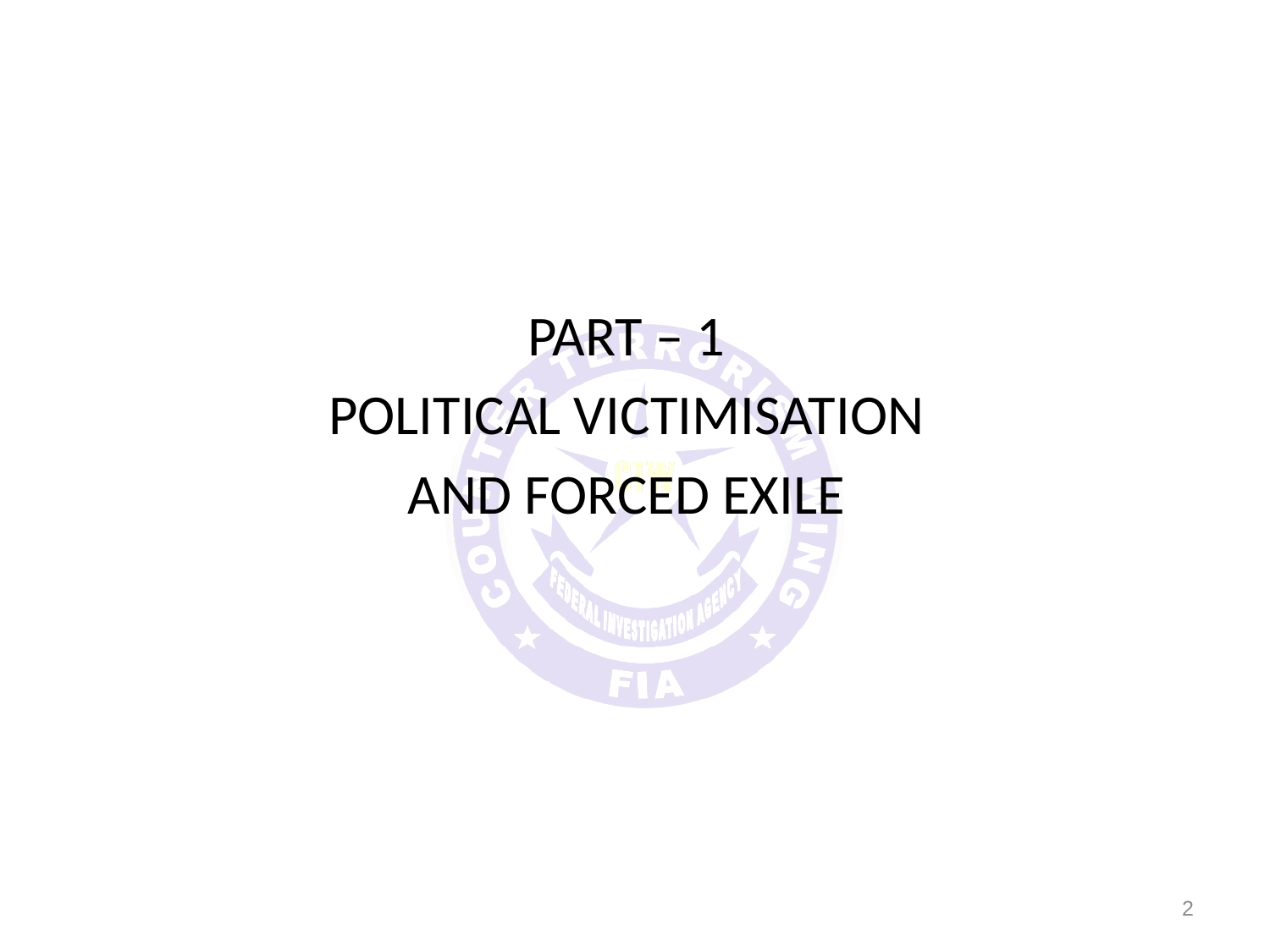

PART – 1
POLITICAL VICTIMISATION
AND FORCED EXILE
2